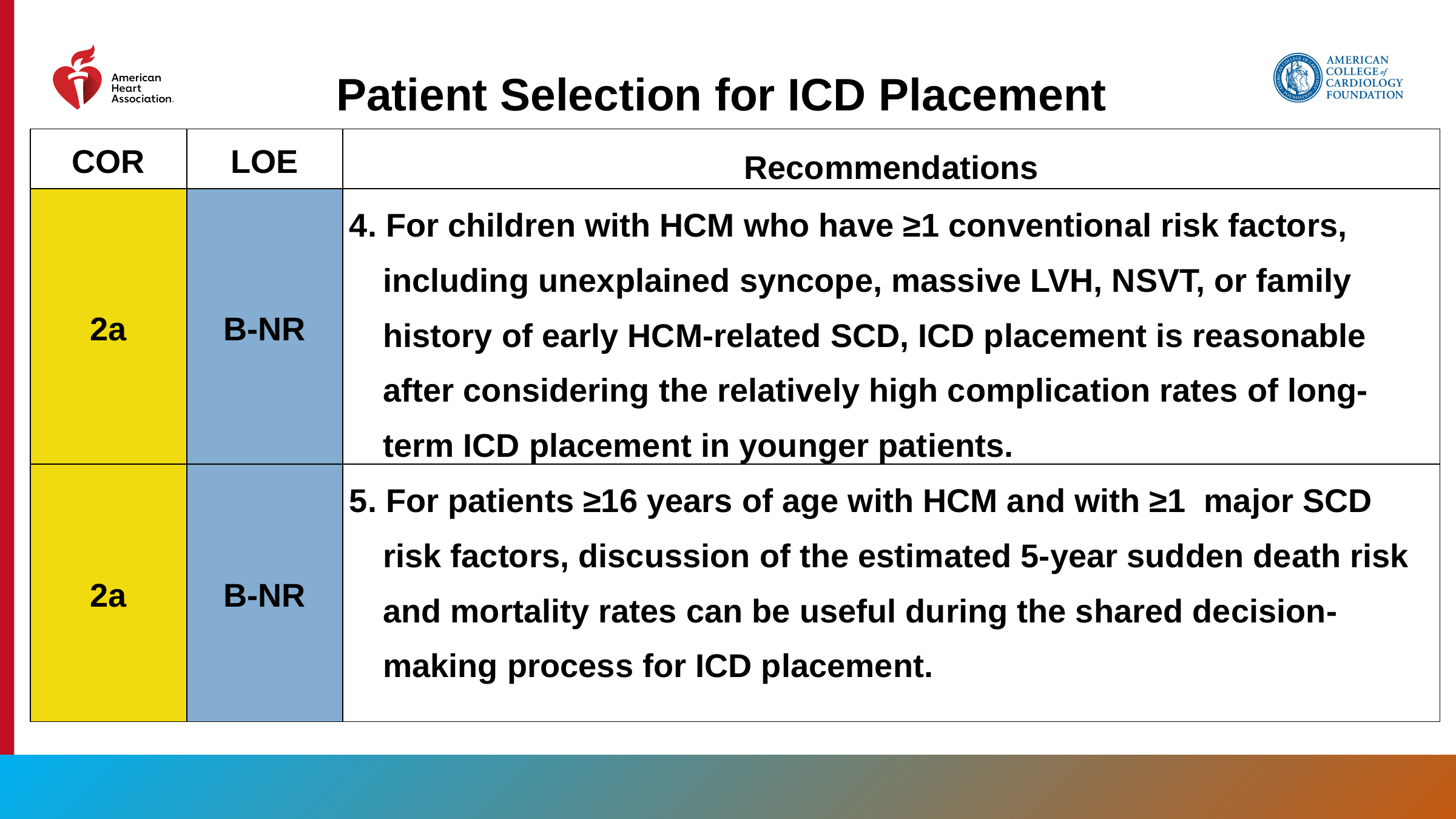

Patient Selection for ICD Placement
| COR | LOE | Recommendations |
| --- | --- | --- |
| 2a | B-NR | 4. For children with HCM who have ≥1 conventional risk factors, including unexplained syncope, massive LVH, NSVT, or family history of early HCM-related SCD, ICD placement is reasonable after considering the relatively high complication rates of long-term ICD placement in younger patients. |
| 2a | B-NR | 5. For patients ≥16 years of age with HCM and with ≥1 major SCD risk factors, discussion of the estimated 5-year sudden death risk and mortality rates can be useful during the shared decision-making process for ICD placement. |
55